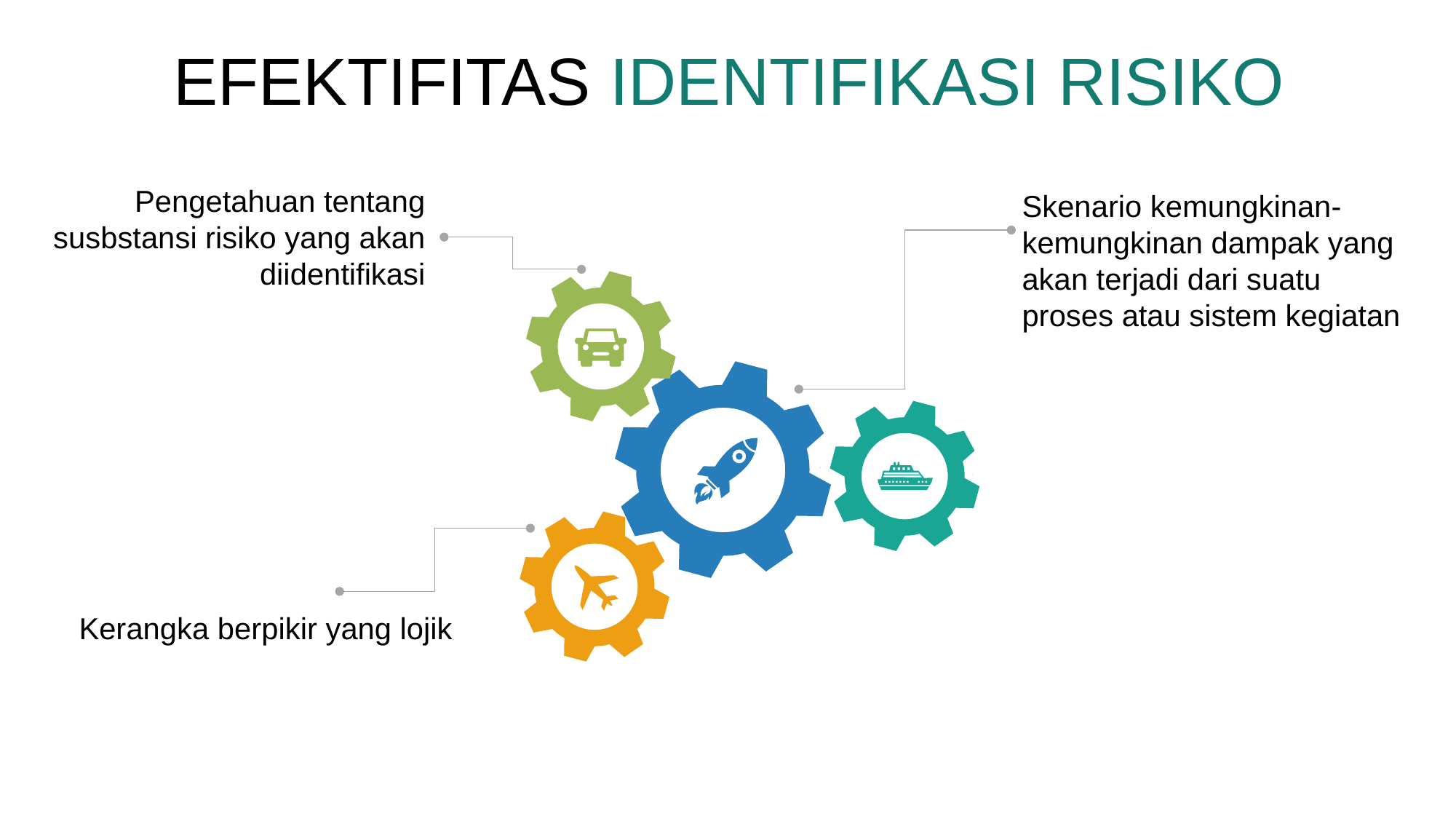

EFEKTIFITAS IDENTIFIKASI RISIKO
Pengetahuan tentang susbstansi risiko yang akan diidentifikasi
Skenario kemungkinan-kemungkinan dampak yang akan terjadi dari suatu proses atau sistem kegiatan

Kerangka berpikir yang lojik